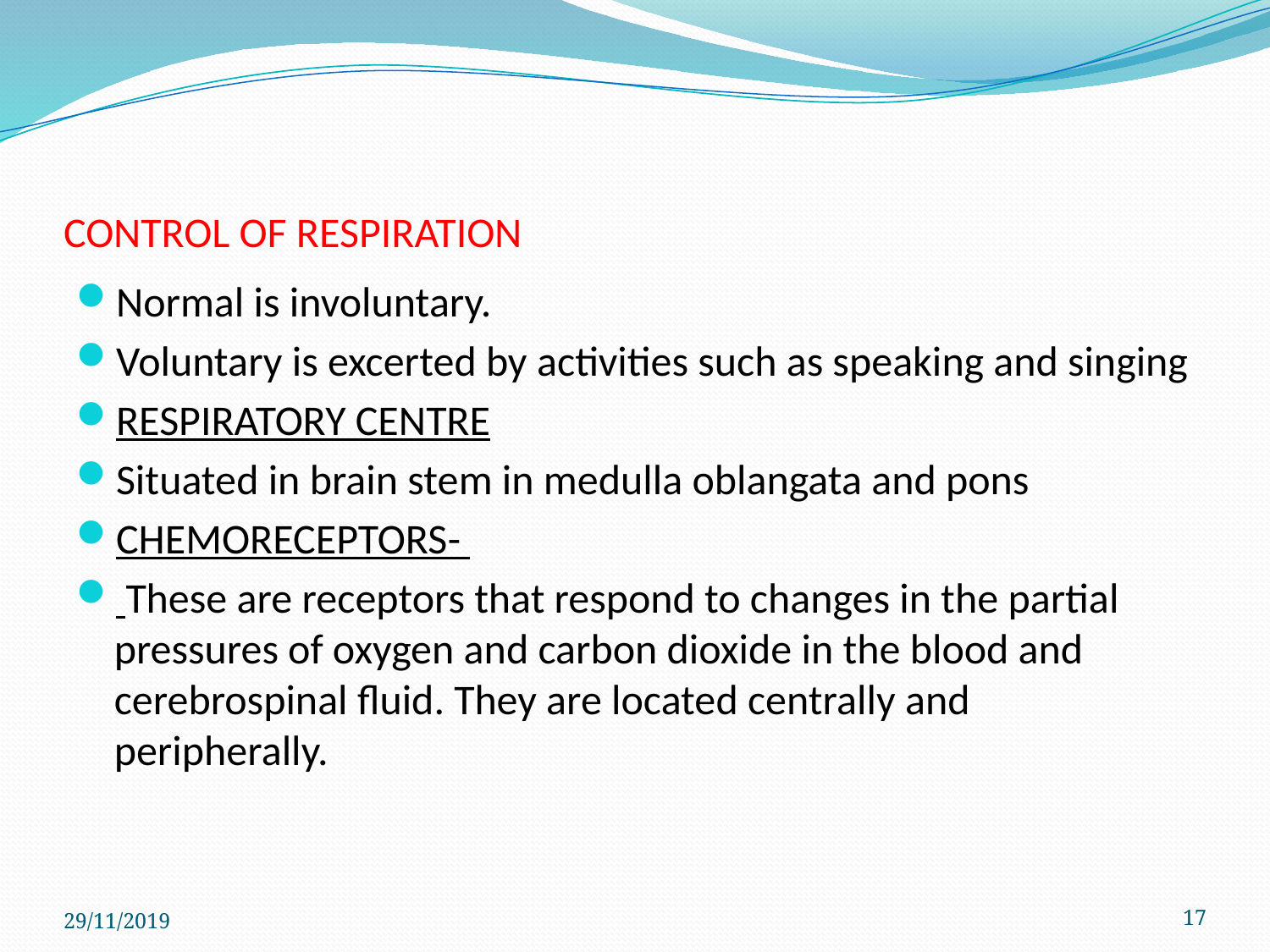

# CONTROL OF RESPIRATION
Normal is involuntary.
Voluntary is excerted by activities such as speaking and singing
RESPIRATORY CENTRE
Situated in brain stem in medulla oblangata and pons
CHEMORECEPTORS-
 These are receptors that respond to changes in the partial pressures of oxygen and carbon dioxide in the blood and cerebrospinal fluid. They are located centrally and peripherally.

29/11/2019
17